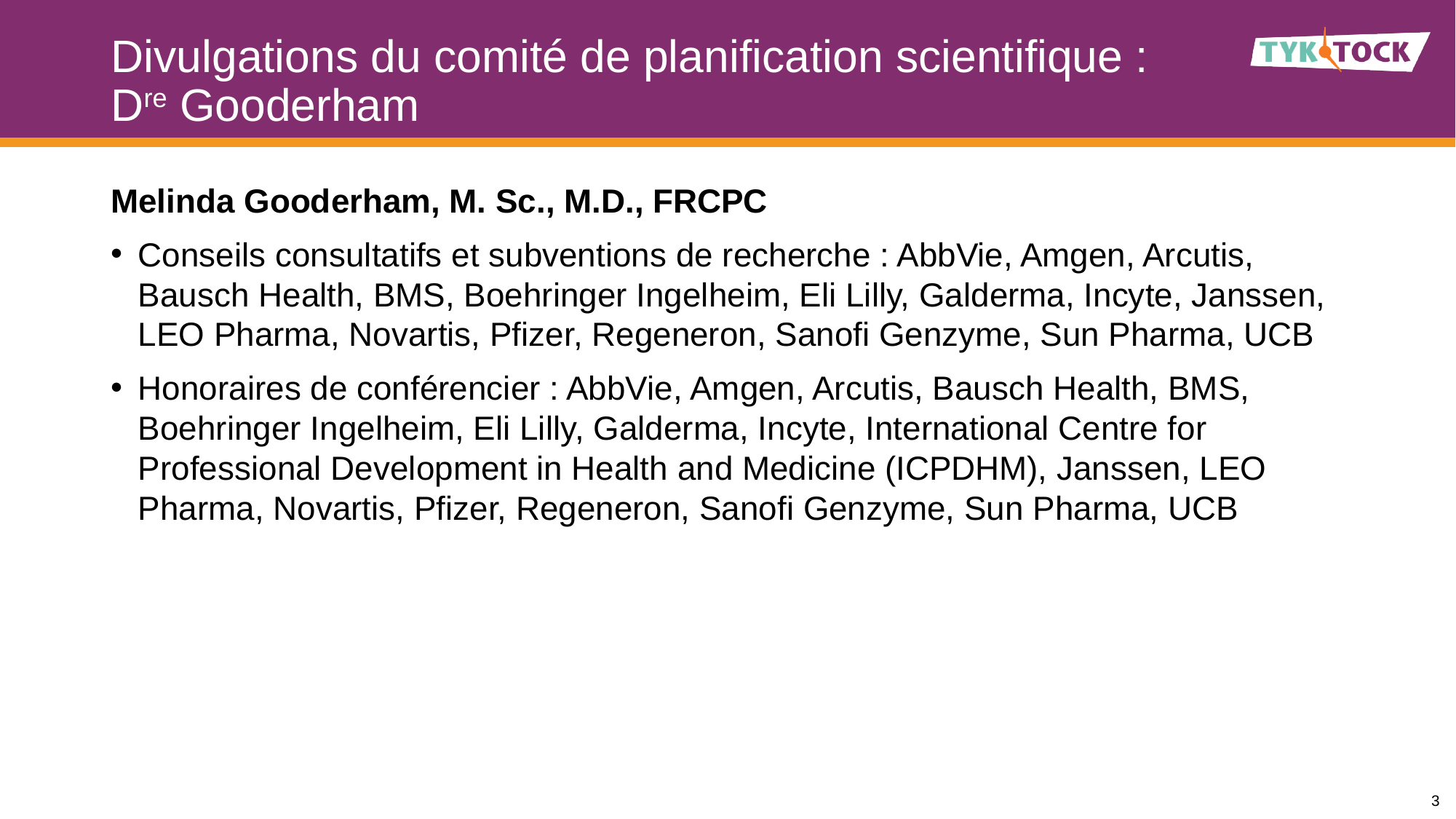

# Divulgations du comité de planification scientifique : ​ Dre Gooderham​
Melinda Gooderham, M. Sc., M.D., FRCPC
Conseils consultatifs et subventions de recherche : AbbVie, Amgen, Arcutis, Bausch Health, BMS, Boehringer Ingelheim, Eli Lilly, Galderma, Incyte, Janssen, LEO Pharma, Novartis, Pfizer, Regeneron, Sanofi Genzyme, Sun Pharma, UCB ​
Honoraires de conférencier : AbbVie, Amgen, Arcutis, Bausch Health, BMS, Boehringer Ingelheim, Eli Lilly, Galderma, Incyte, International Centre for Professional Development in Health and Medicine (ICPDHM), Janssen, LEO Pharma, Novartis, Pfizer, Regeneron, Sanofi Genzyme, Sun Pharma, UCB ​
3